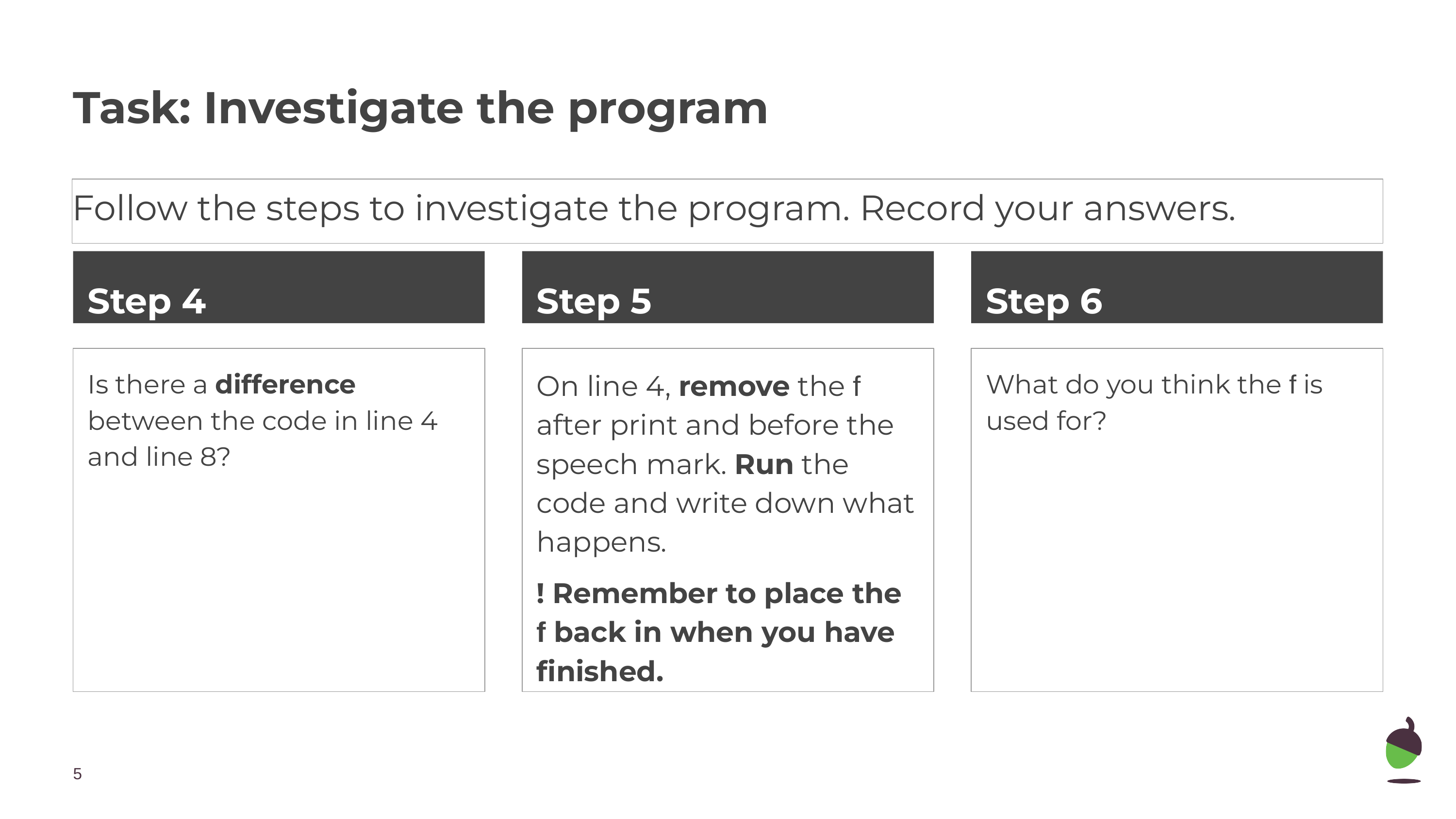

# Task: Investigate the program
Follow the steps to investigate the program. Record your answers.
Step 4
Step 5
Step 6
Is there a difference between the code in line 4 and line 8?
On line 4, remove the f after print and before the speech mark. Run the code and write down what happens.
! Remember to place the f back in when you have finished.
What do you think the f is used for?
5